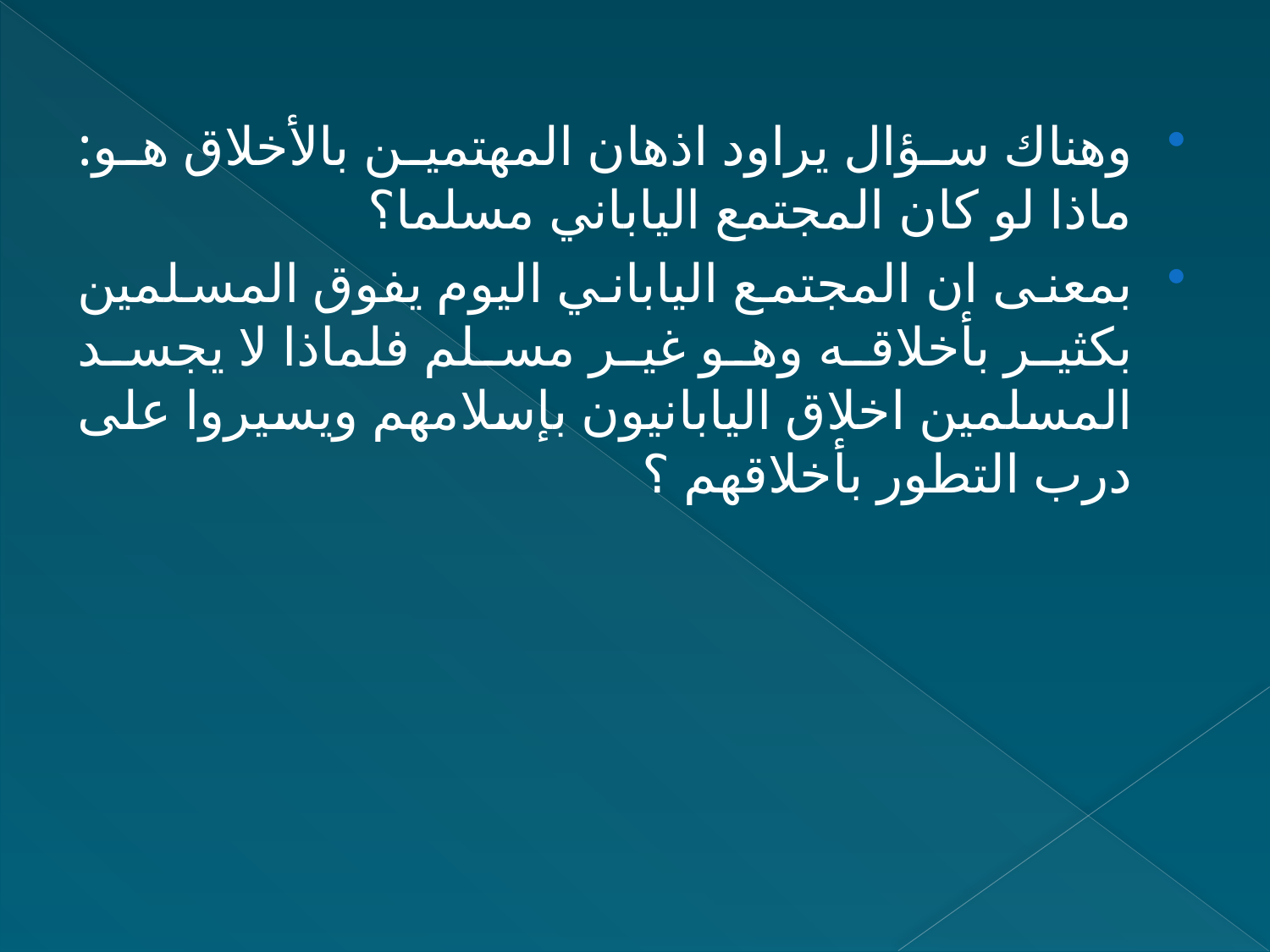

وهناك سؤال يراود اذهان المهتمين بالأخلاق هو: ماذا لو كان المجتمع الياباني مسلما؟
بمعنى ان المجتمع الياباني اليوم يفوق المسلمين بكثير بأخلاقه وهو غير مسلم فلماذا لا يجسد المسلمين اخلاق اليابانيون بإسلامهم ويسيروا على درب التطور بأخلاقهم ؟